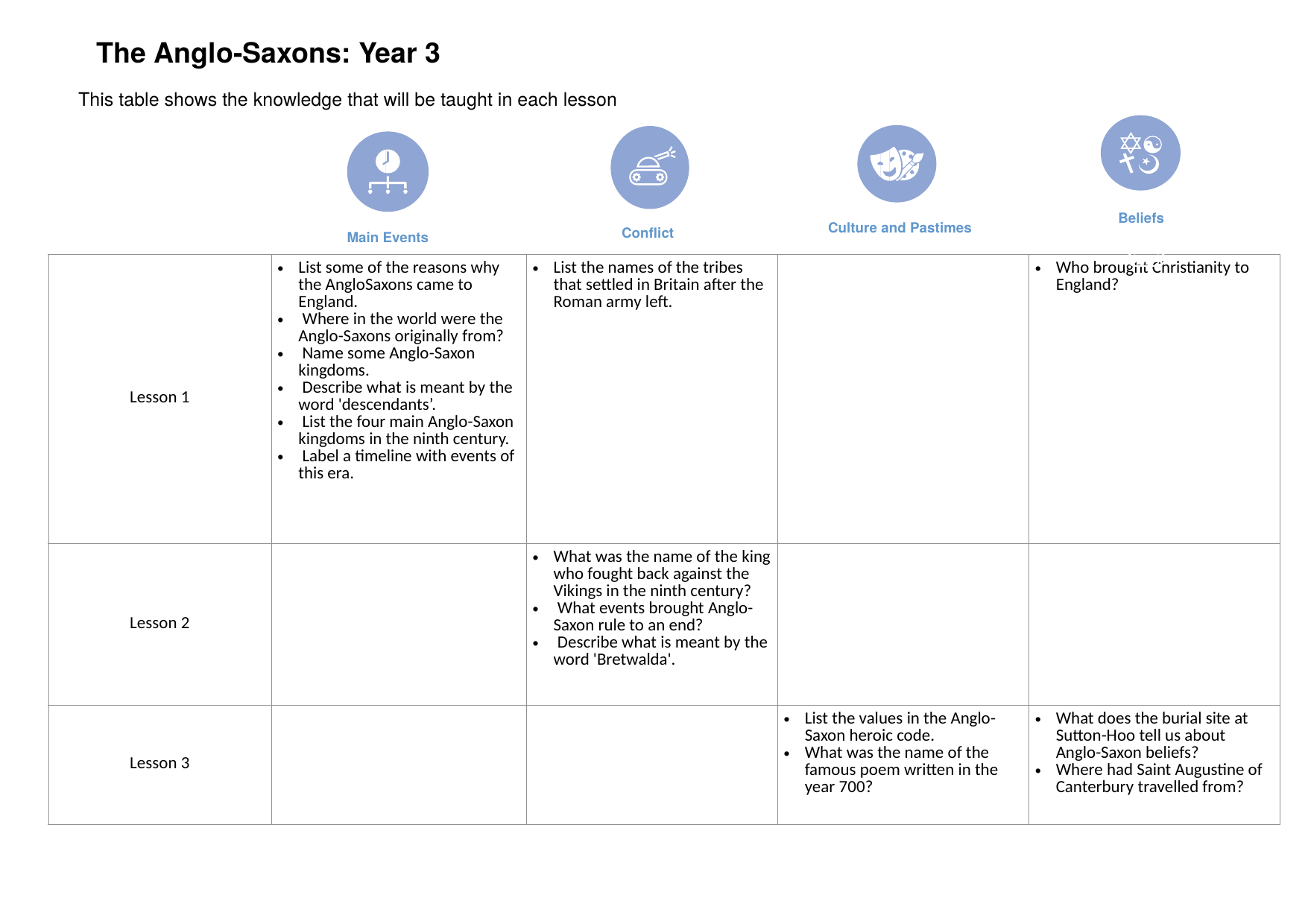

The Anglo-Saxons: Year 3
This table shows the knowledge that will be taught in each lesson

Beliefs
Culture and Pastimes
Conflict
Main Events

| Lesson 1 | List some of the reasons why the AngloSaxons came to England. Where in the world were the Anglo-Saxons originally from? Name some Anglo-Saxon kingdoms. Describe what is meant by the word 'descendants’. List the four main Anglo-Saxon kingdoms in the ninth century. Label a timeline with events of this era. | List the names of the tribes that settled in Britain after the Roman army left. |  | Who brought Christianity to England? |
| --- | --- | --- | --- | --- |
| Lesson 2 |  | What was the name of the king who fought back against the Vikings in the ninth century? What events brought Anglo-Saxon rule to an end? Describe what is meant by the word 'Bretwalda'. |  |  |
| Lesson 3 |  |  | List the values in the Anglo-Saxon heroic code. What was the name of the famous poem written in the year 700? | What does the burial site at Sutton-Hoo tell us about Anglo-Saxon beliefs? Where had Saint Augustine of Canterbury travelled from? |